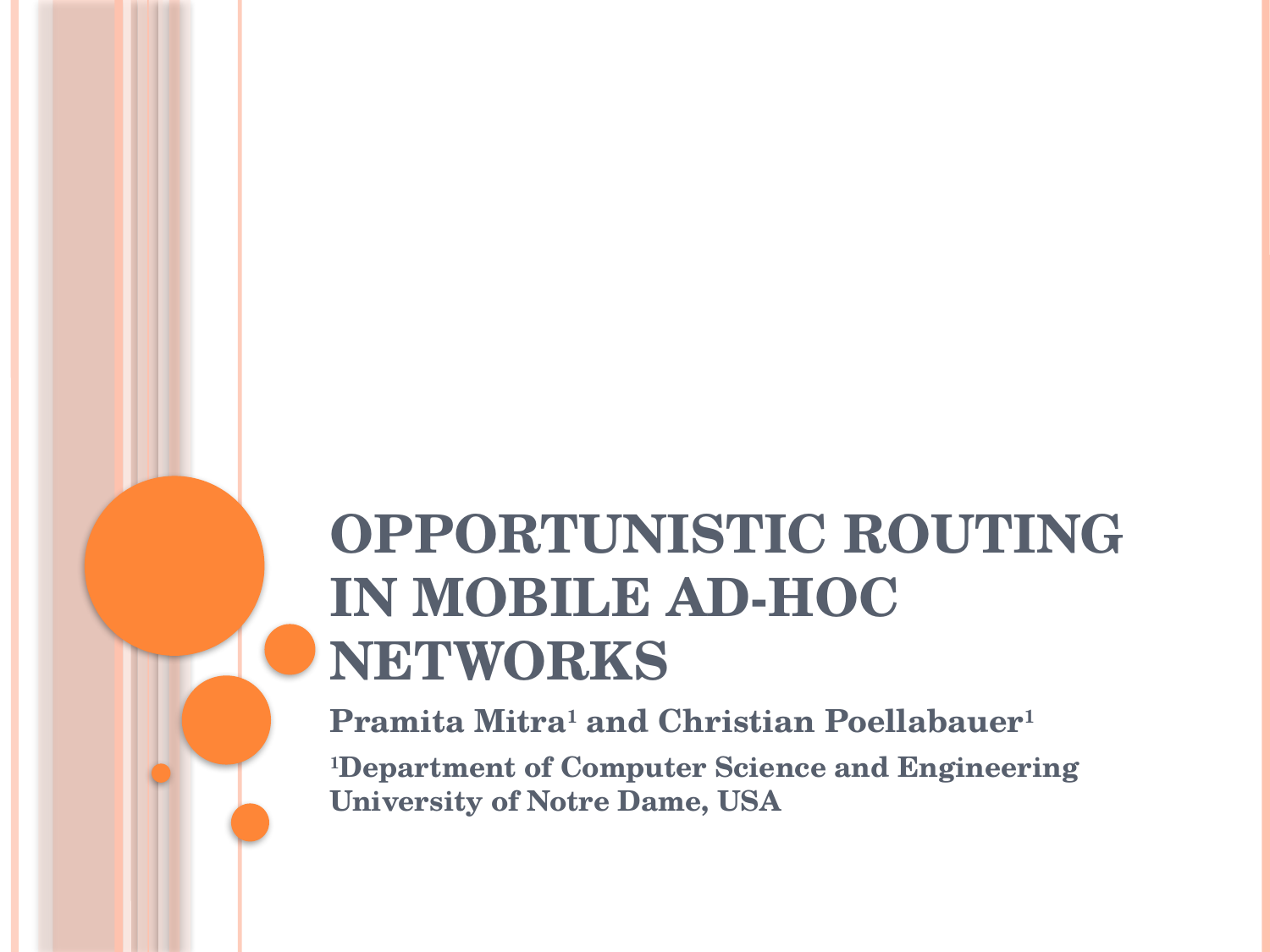

# Opportunistic Routing in Mobile Ad-Hoc Networks
Pramita Mitra1 and Christian Poellabauer1
1Department of Computer Science and Engineering
University of Notre Dame, USA